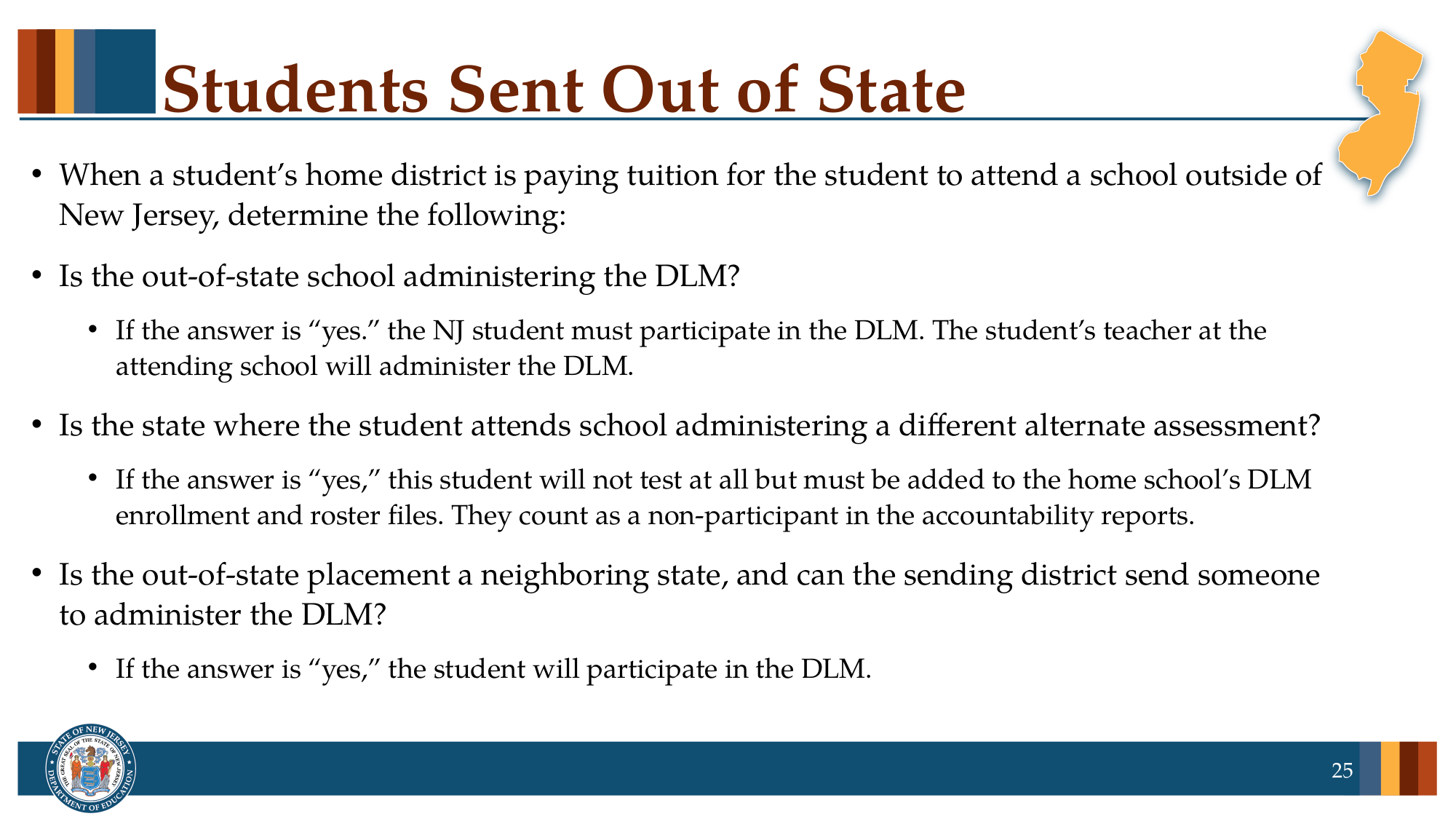

# Students Sent Out of State
When a student’s home district is paying tuition for the student to attend a school outside of New Jersey, determine the following:
Is the out-of-state school administering the DLM?
If the answer is “yes.” the NJ student must participate in the DLM. The student’s teacher at the attending school will administer the DLM.
Is the state where the student attends school administering a different alternate assessment?
If the answer is “yes,” this student will not test at all but must be added to the home school’s DLM enrollment and roster files. They count as a non-participant in the accountability reports.
Is the out-of-state placement a neighboring state, and can the sending district send someone to administer the DLM?
If the answer is “yes,” the student will participate in the DLM.
25